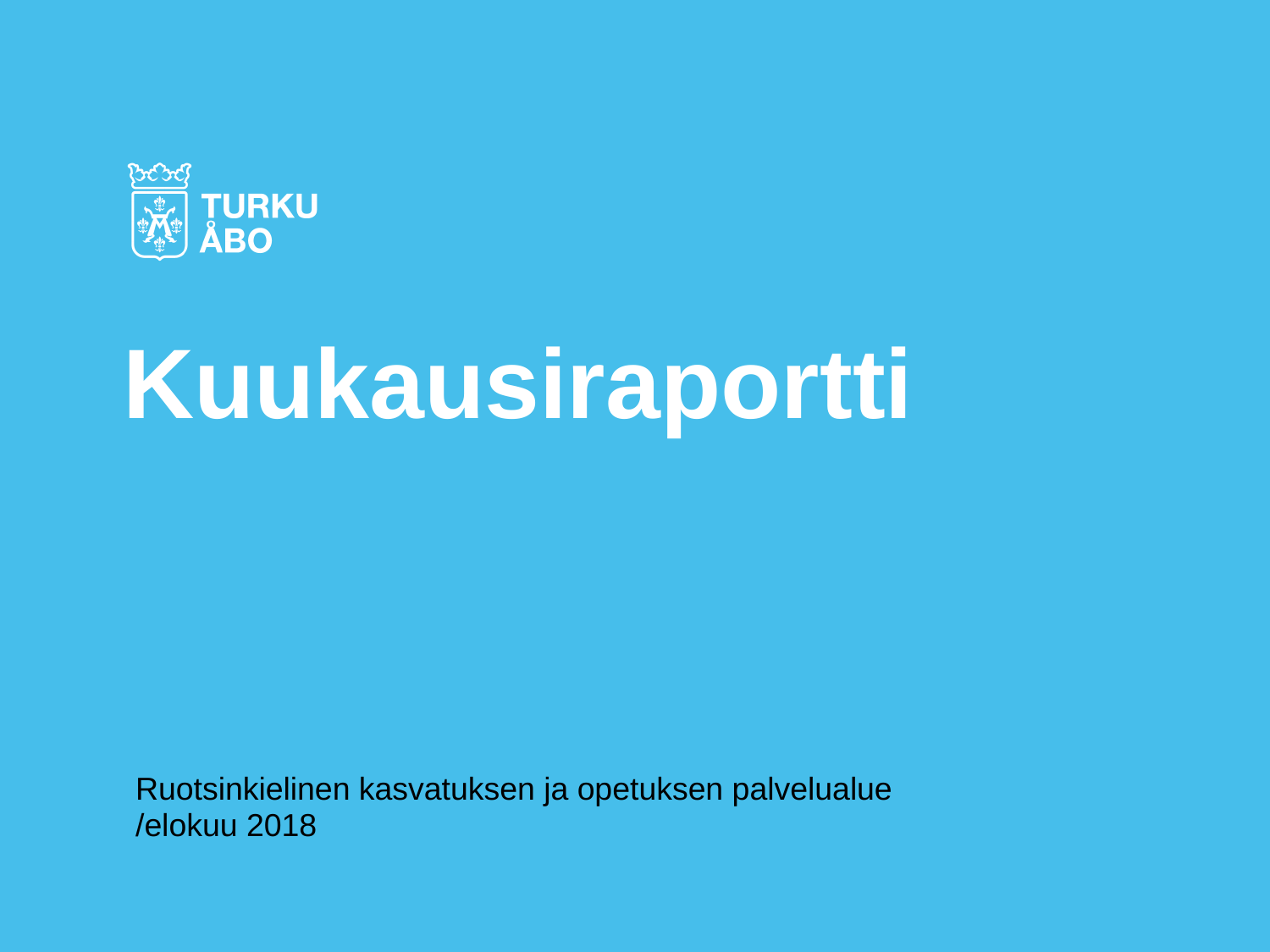

# Kuukausiraportti
Ruotsinkielinen kasvatuksen ja opetuksen palvelualue /elokuu 2018